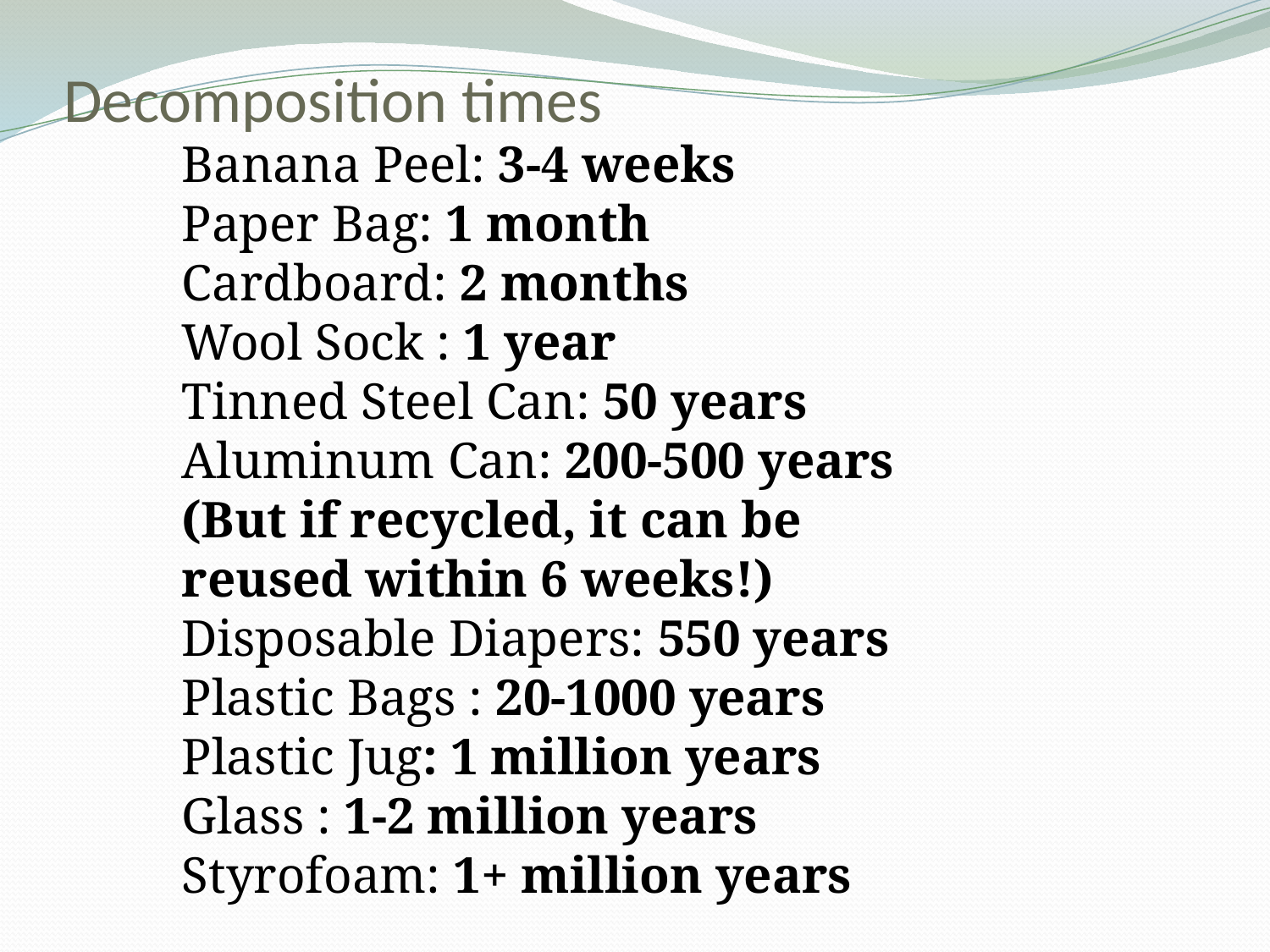

# Decomposition times
Banana Peel: 3-4 weeks
Paper Bag: 1 month
Cardboard: 2 months
Wool Sock : 1 year
Tinned Steel Can: 50 years
Aluminum Can: 200-500 years (But if recycled, it can be reused within 6 weeks!)
Disposable Diapers: 550 years
Plastic Bags : 20-1000 years
Plastic Jug: 1 million years
Glass : 1-2 million years
Styrofoam: 1+ million years